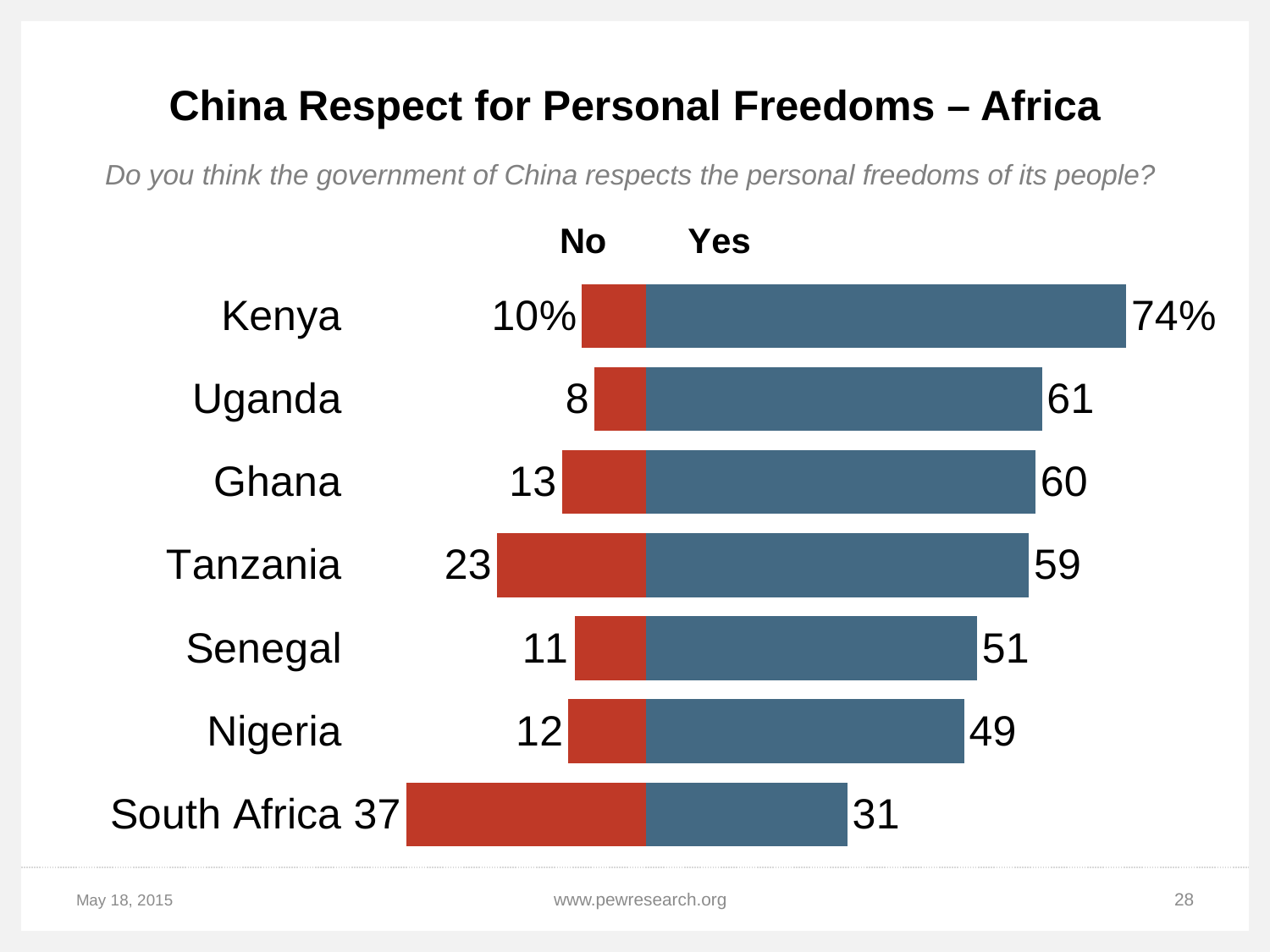

# China Respect for Personal Freedoms – Africa
Do you think the government of China respects the personal freedoms of its people?

### Chart

| Category | Disapprove | Approve |
|---|---|---|
| Kenya | -10.0 | 74.0 |
| Uganda | -8.0 | 61.0 |
| Ghana | -13.0 | 60.0 |
| Tanzania | -23.0 | 59.0 |
| Senegal | -11.0 | 51.0 |
| Nigeria | -12.0 | 49.0 |
| South Africa | -37.0 | 31.0 |
May 18, 2015
www.pewresearch.org
28